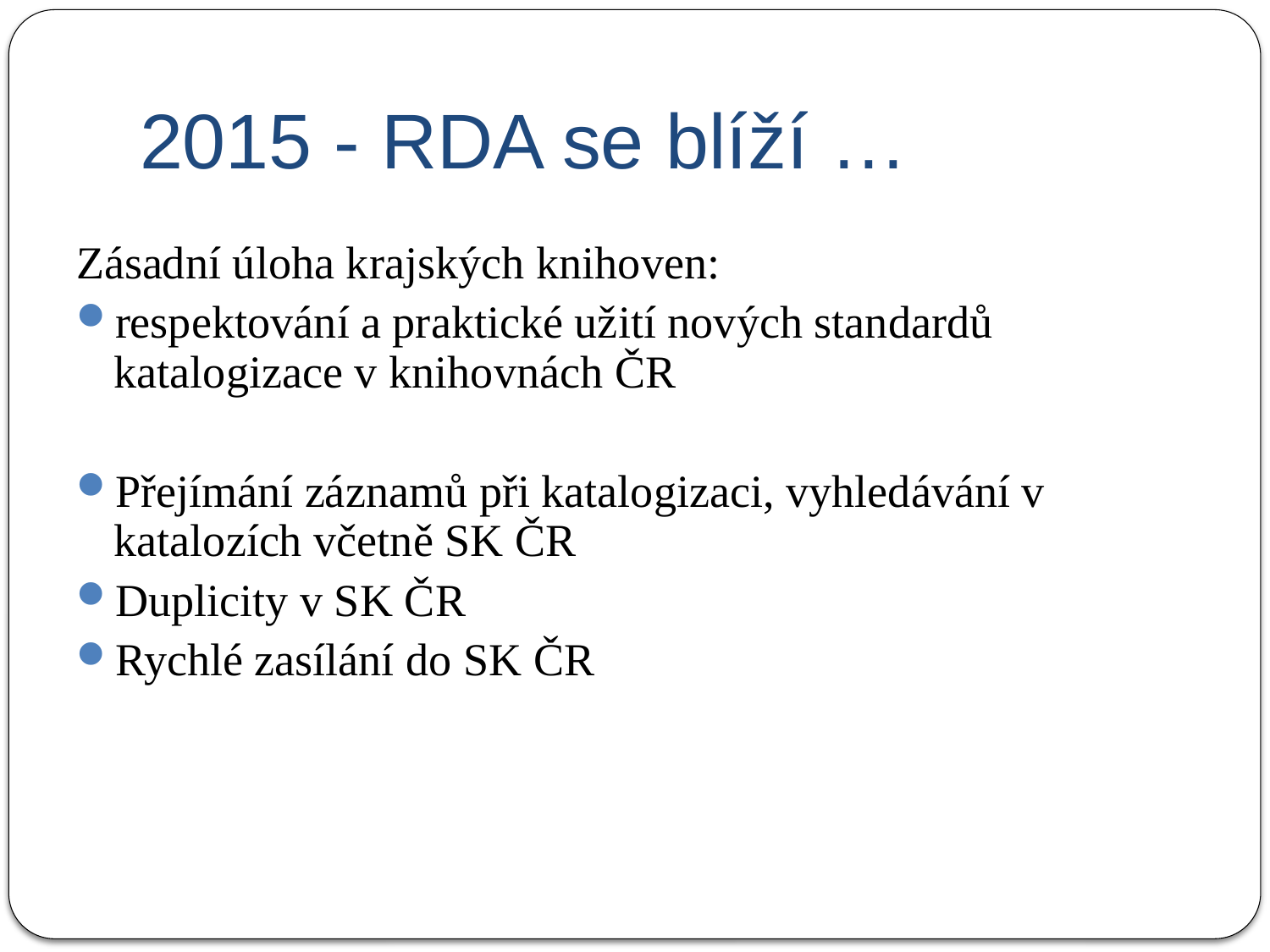

2015 - RDA se blíží …
Zásadní úloha krajských knihoven:
respektování a praktické užití nových standardů katalogizace v knihovnách ČR

Přejímání záznamů při katalogizaci, vyhledávání v katalozích včetně SK ČR
Duplicity v SK ČR
Rychlé zasílání do SK ČR